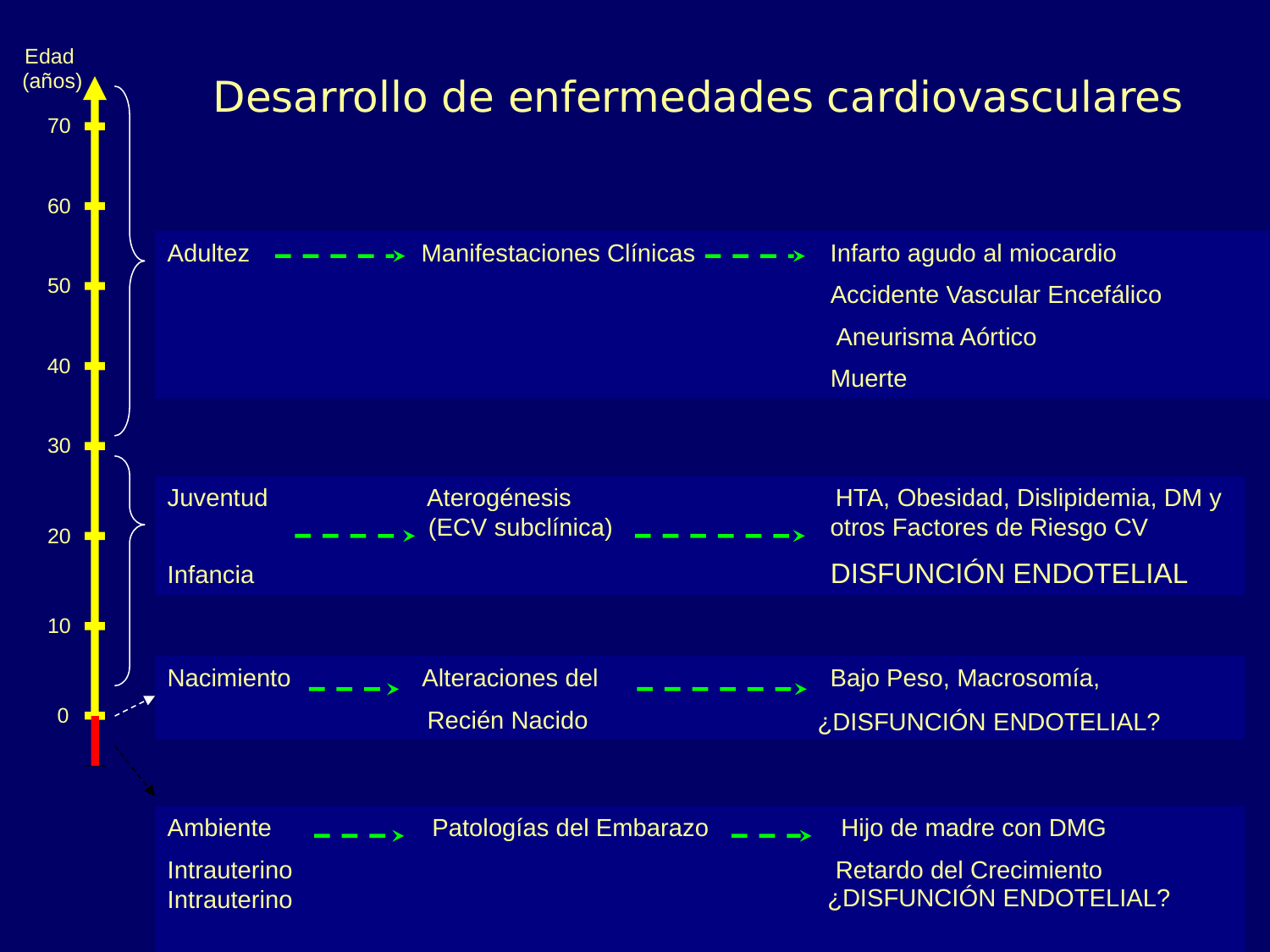

Edad
(años)
# Desarrollo de enfermedades cardiovasculares

70
60
Adultez		Manifestaciones Clínicas	    Infarto agudo al miocardio
					    Accidente Vascular Encefálico
				                       Aneurisma Aórtico
					    Muerte

50
40
30

Juventud	 	 Aterogénesis 	                       HTA, Obesidad, Dislipidemia, DM y 		 (ECV subclínica) 		    otros Factores de Riesgo CV
Infancia 	 	 	                      	    DISFUNCIÓN ENDOTELIAL
20

10
Nacimiento                   Alteraciones del 		    Bajo Peso, Macrosomía,
	                   Recién Nacido

0

¿DISFUNCIÓN ENDOTELIAL?

Ambiente                       Patologías del Embarazo                   Hijo de madre con DMG
Intrauterino				                       Retardo del Crecimiento Intrauterino

¿DISFUNCIÓN ENDOTELIAL?